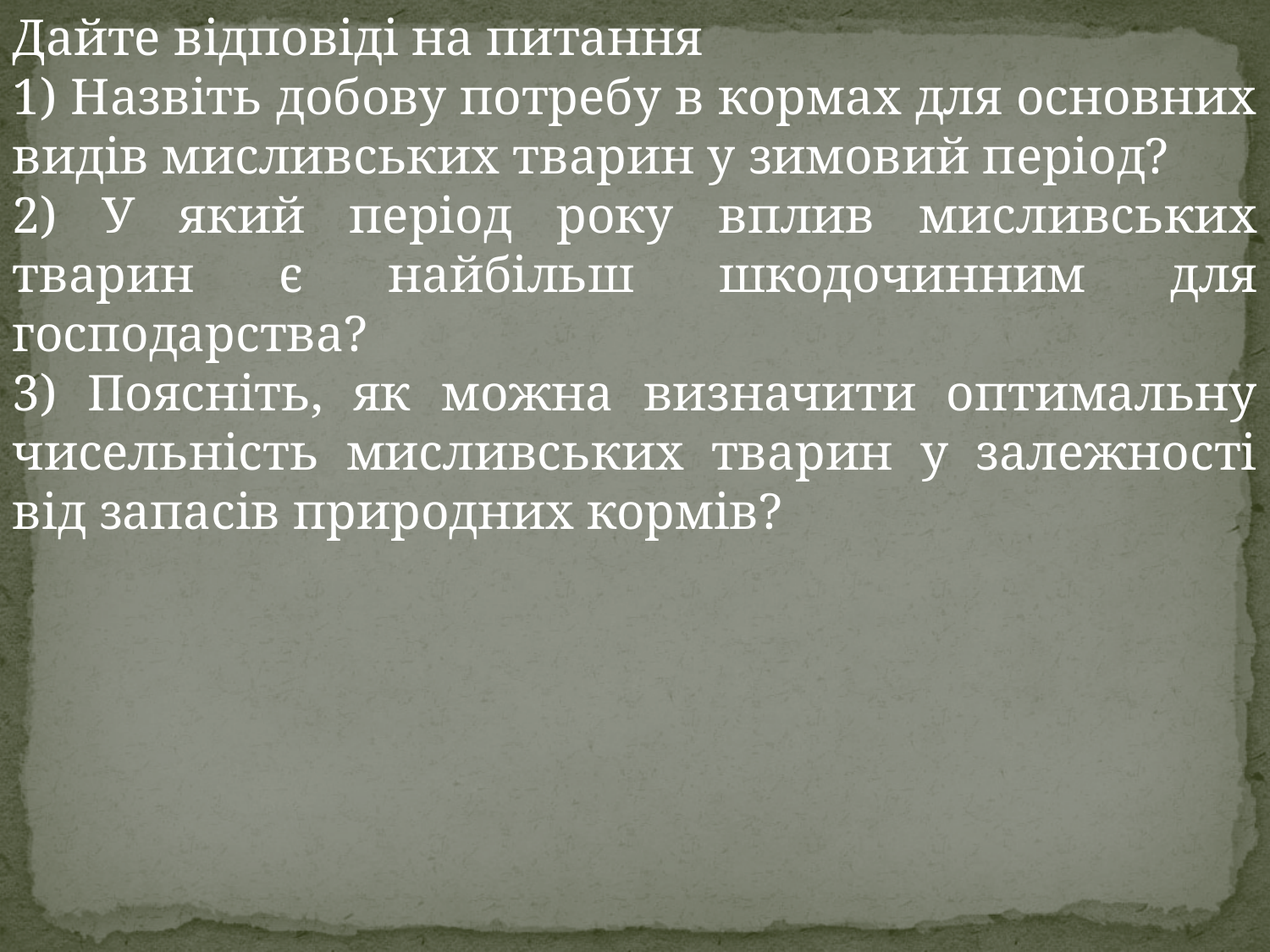

Дайте відповіді на питання
1) Назвіть добову потребу в кормах для основних видів мисливських тварин у зимовий період?
2) У який період року вплив мисливських тварин є найбільш шкодочинним для господарства?
3) Поясніть, як можна визначити оптимальну чисельність мисливських тварин у залежності від запасів природних кормів?